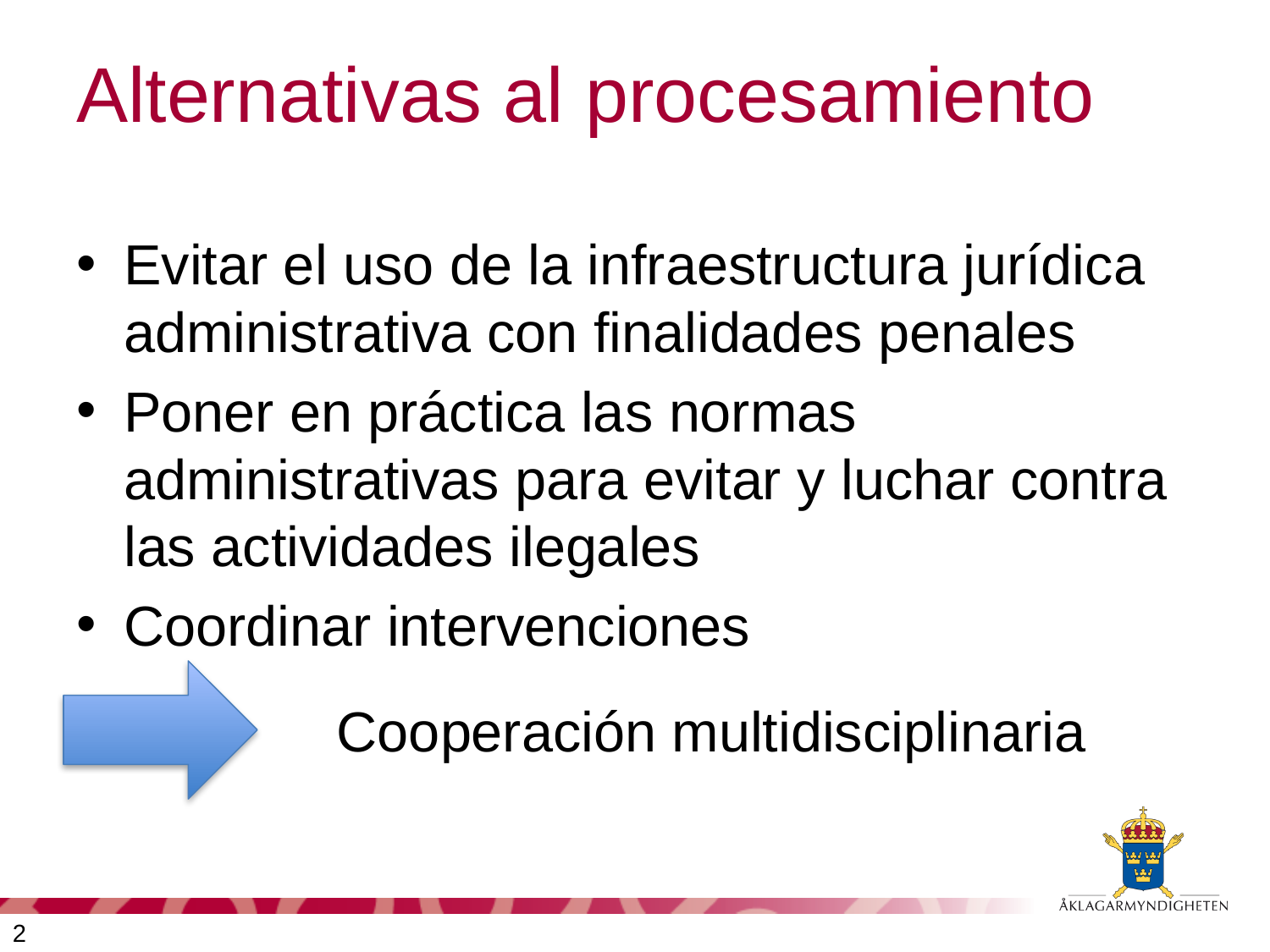

# Alternativas al procesamiento
Evitar el uso de la infraestructura jurídica administrativa con finalidades penales
Poner en práctica las normas administrativas para evitar y luchar contra las actividades ilegales
Coordinar intervenciones

Cooperación multidisciplinaria